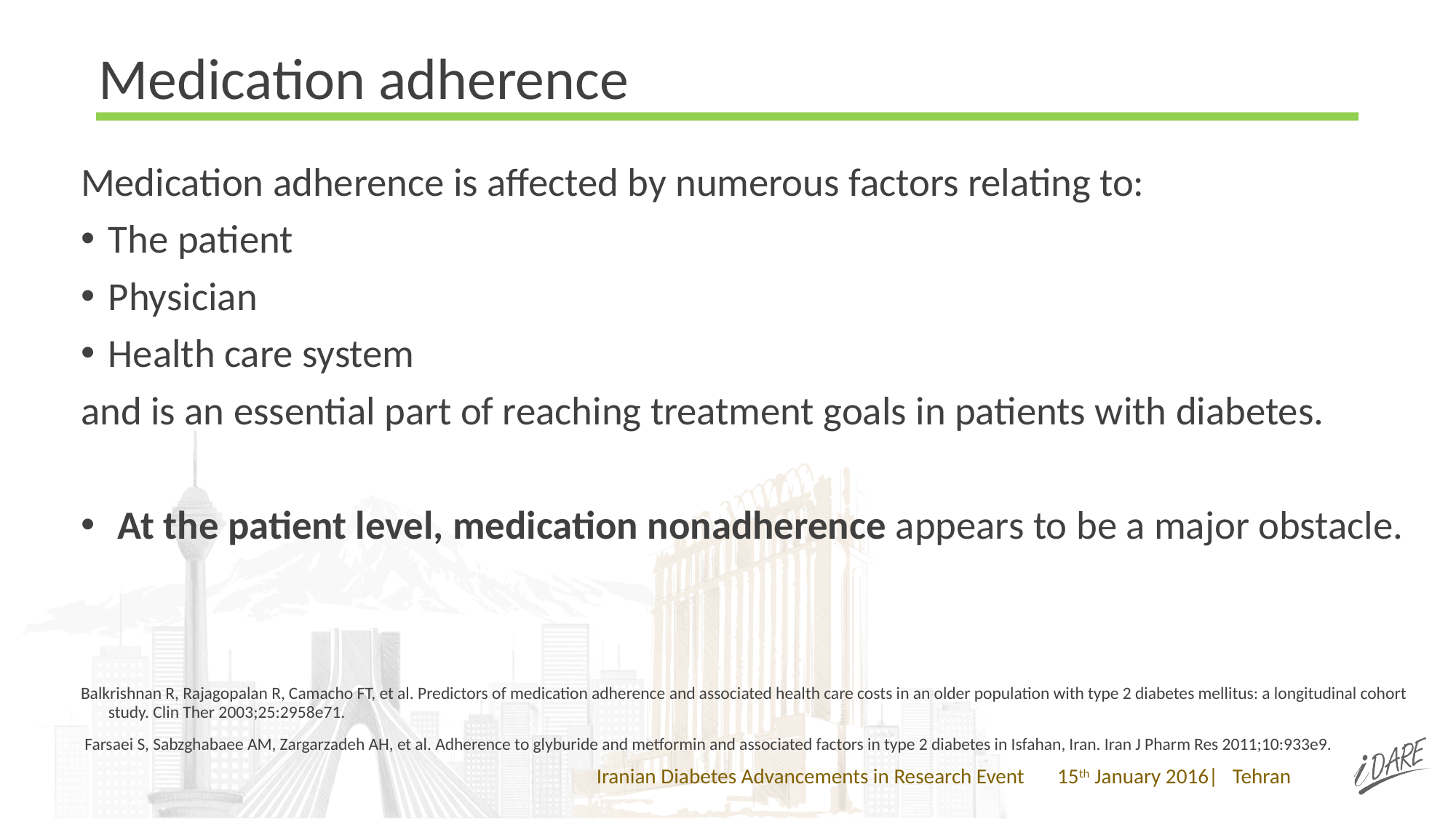

# Medication adherence
Medication adherence is affected by numerous factors relating to:
The patient
Physician
Health care system
and is an essential part of reaching treatment goals in patients with diabetes.

 At the patient level, medication nonadherence appears to be a major obstacle.

Balkrishnan R, Rajagopalan R, Camacho FT, et al. Predictors of medication adherence and associated health care costs in an older population with type 2 diabetes mellitus: a longitudinal cohort study. Clin Ther 2003;25:2958e71.
 Farsaei S, Sabzghabaee AM, Zargarzadeh AH, et al. Adherence to glyburide and metformin and associated factors in type 2 diabetes in Isfahan, Iran. Iran J Pharm Res 2011;10:933e9.